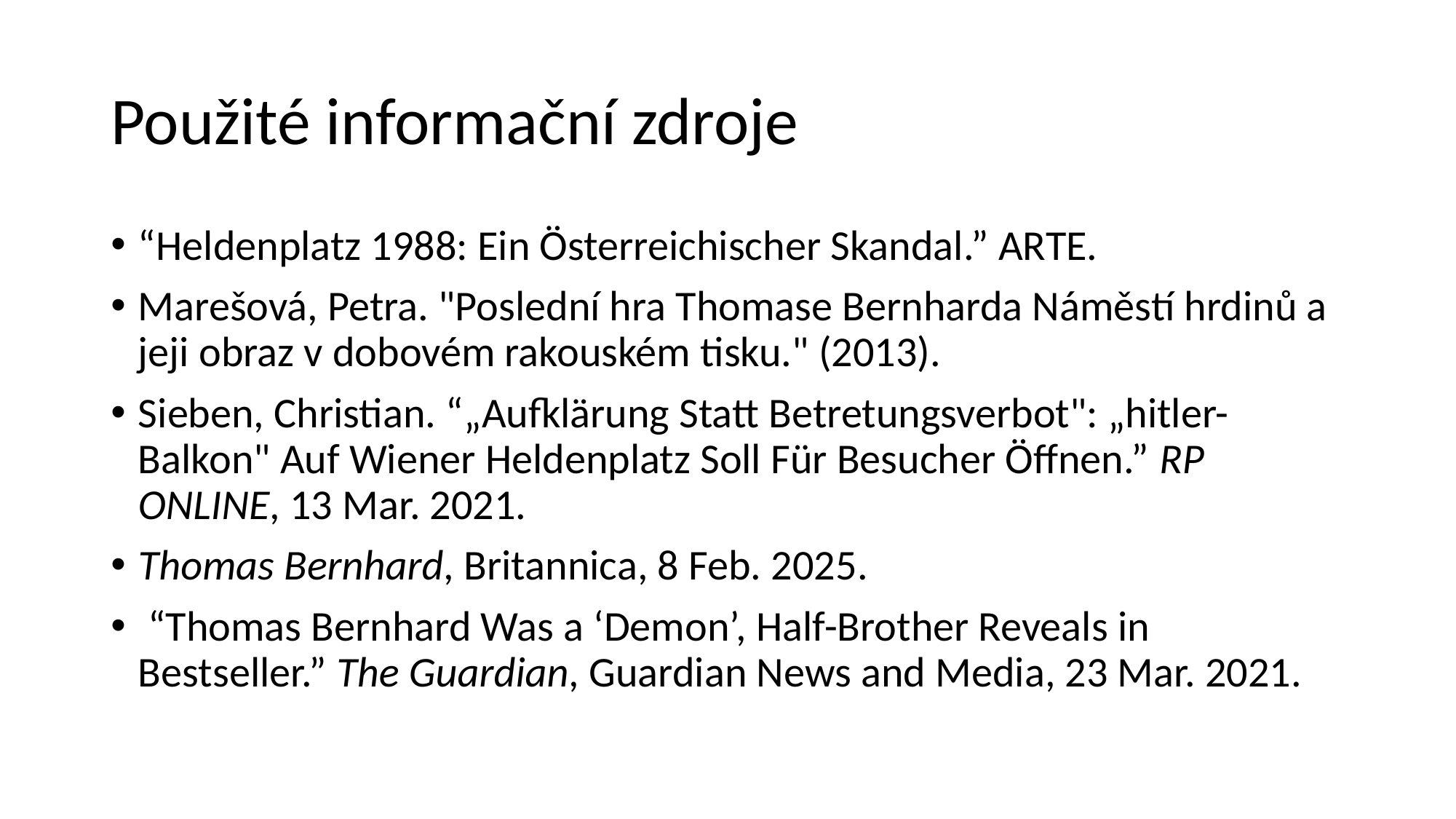

# Použité informační zdroje
“Heldenplatz 1988: Ein Österreichischer Skandal.” ARTE.
Marešová, Petra. "Poslední hra Thomase Bernharda Náměstí hrdinů a jeji obraz v dobovém rakouském tisku." (2013).
Sieben, Christian. “„Aufklärung Statt Betretungsverbot": „hitler-Balkon" Auf Wiener Heldenplatz Soll Für Besucher Öffnen.” RP ONLINE, 13 Mar. 2021.
Thomas Bernhard, Britannica, 8 Feb. 2025.
 “Thomas Bernhard Was a ‘Demon’, Half-Brother Reveals in Bestseller.” The Guardian, Guardian News and Media, 23 Mar. 2021.